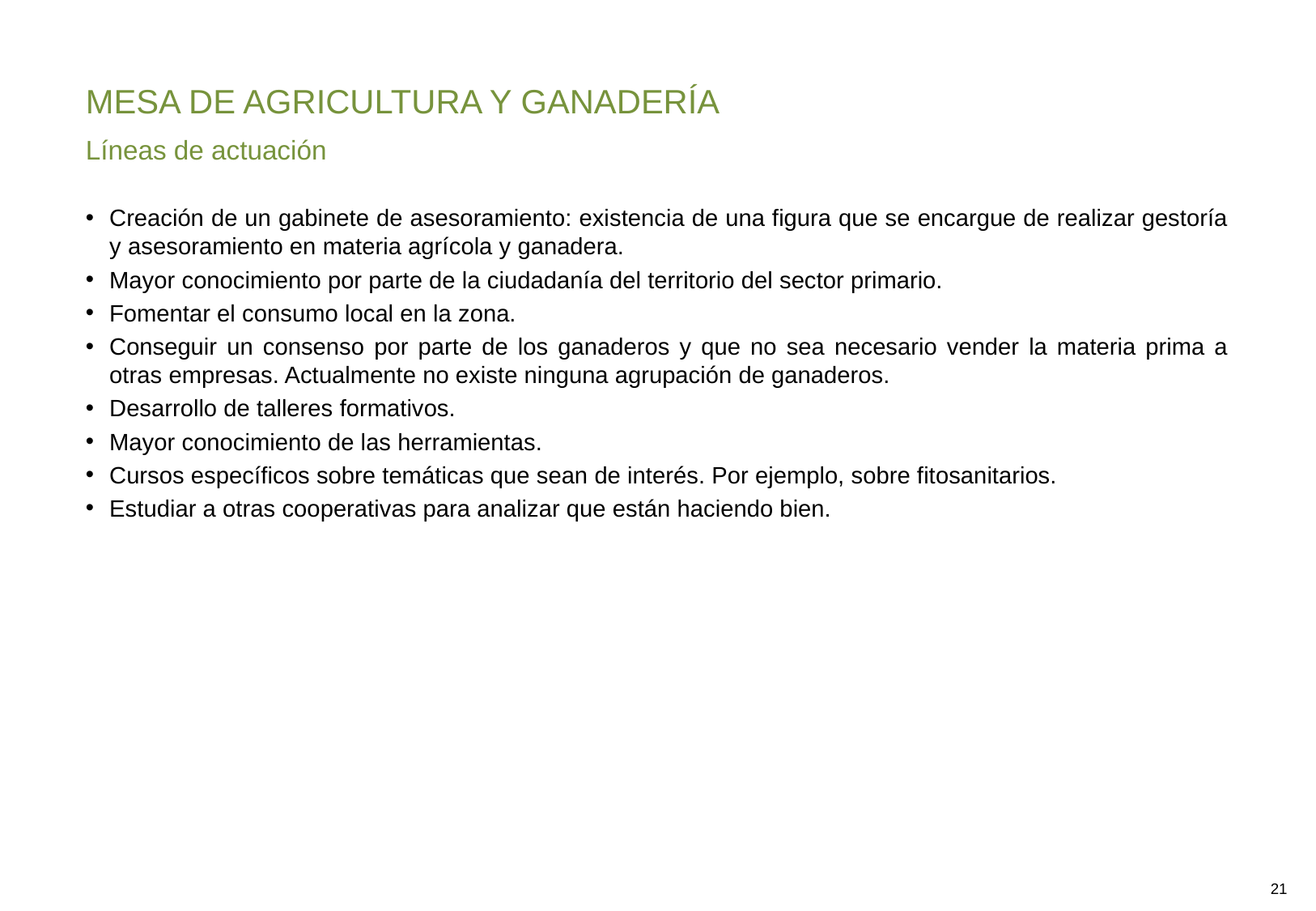

MESA DE AGRICULTURA Y GANADERÍA
Líneas de actuación
Creación de un gabinete de asesoramiento: existencia de una figura que se encargue de realizar gestoría y asesoramiento en materia agrícola y ganadera.
Mayor conocimiento por parte de la ciudadanía del territorio del sector primario.
Fomentar el consumo local en la zona.
Conseguir un consenso por parte de los ganaderos y que no sea necesario vender la materia prima a otras empresas. Actualmente no existe ninguna agrupación de ganaderos.
Desarrollo de talleres formativos.
Mayor conocimiento de las herramientas.
Cursos específicos sobre temáticas que sean de interés. Por ejemplo, sobre fitosanitarios.
Estudiar a otras cooperativas para analizar que están haciendo bien.